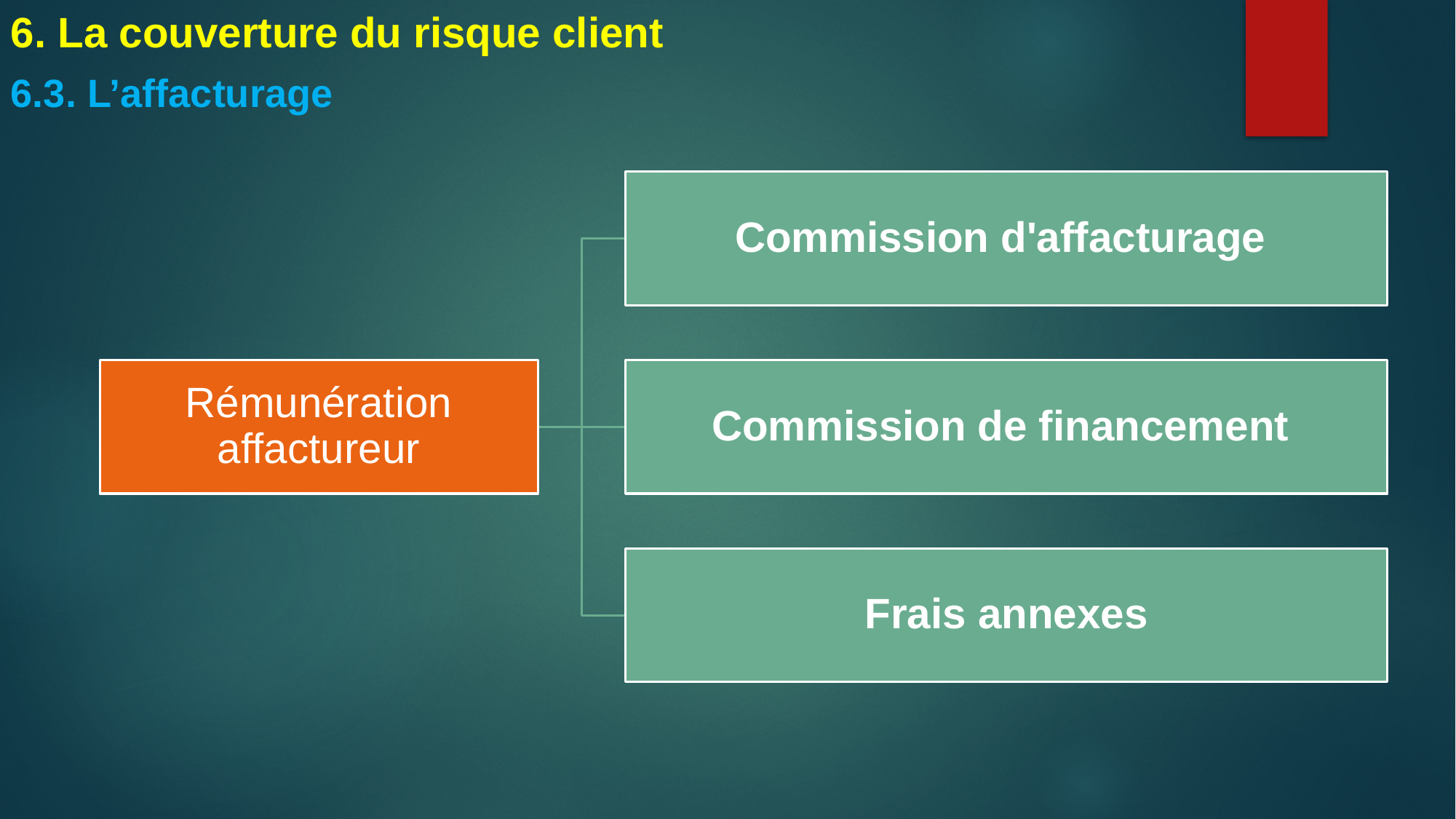

6. La couverture du risque client
6.3. L’affacturage
Rémunération affactureur
Commission d'affacturage
Commission de financement
Frais annexes